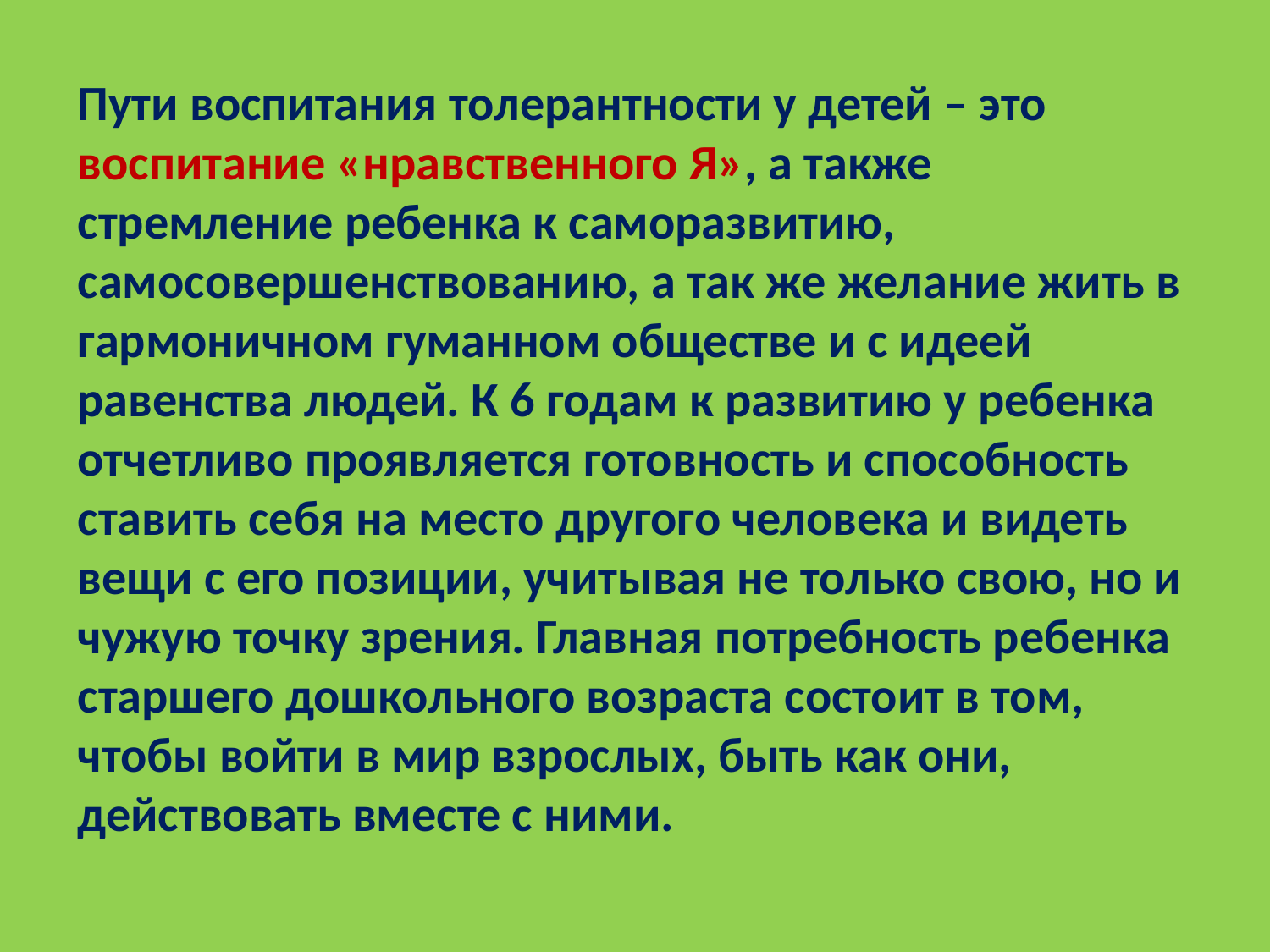

# Пути воспитания толерантности у детей – это воспитание «нравственного Я», а также стремление ребенка к саморазвитию, самосовершенствованию, а так же желание жить в гармоничном гуманном обществе и с идеей равенства людей. К 6 годам к развитию у ребенка отчетливо проявляется готовность и способность ставить себя на место другого человека и видеть вещи с его позиции, учитывая не только свою, но и чужую точку зрения. Главная потребность ребенка старшего дошкольного возраста состоит в том, чтобы войти в мир взрослых, быть как они, действовать вместе с ними.